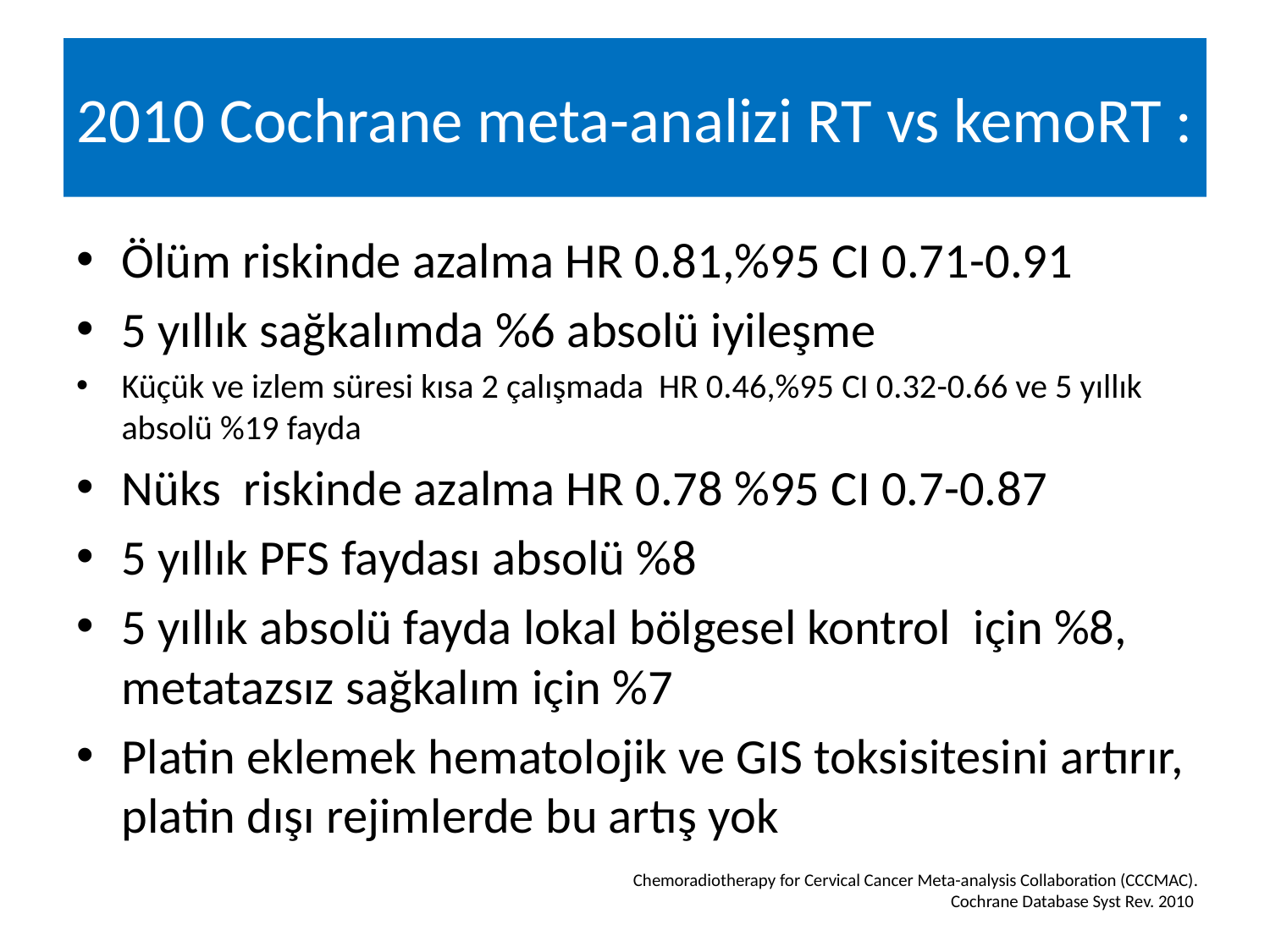

# 2010 Cochrane meta-analizi RT vs kemoRT :
Ölüm riskinde azalma HR 0.81,%95 CI 0.71-0.91
5 yıllık sağkalımda %6 absolü iyileşme
Küçük ve izlem süresi kısa 2 çalışmada  HR 0.46,%95 CI 0.32-0.66 ve 5 yıllık absolü %19 fayda
Nüks  riskinde azalma HR 0.78 %95 CI 0.7-0.87
5 yıllık PFS faydası absolü %8
5 yıllık absolü fayda lokal bölgesel kontrol  için %8, metatazsız sağkalım için %7
Platin eklemek hematolojik ve GIS toksisitesini artırır, platin dışı rejimlerde bu artış yok

Chemoradiotherapy for Cervical Cancer Meta-analysis Collaboration (CCCMAC).
Cochrane Database Syst Rev. 2010